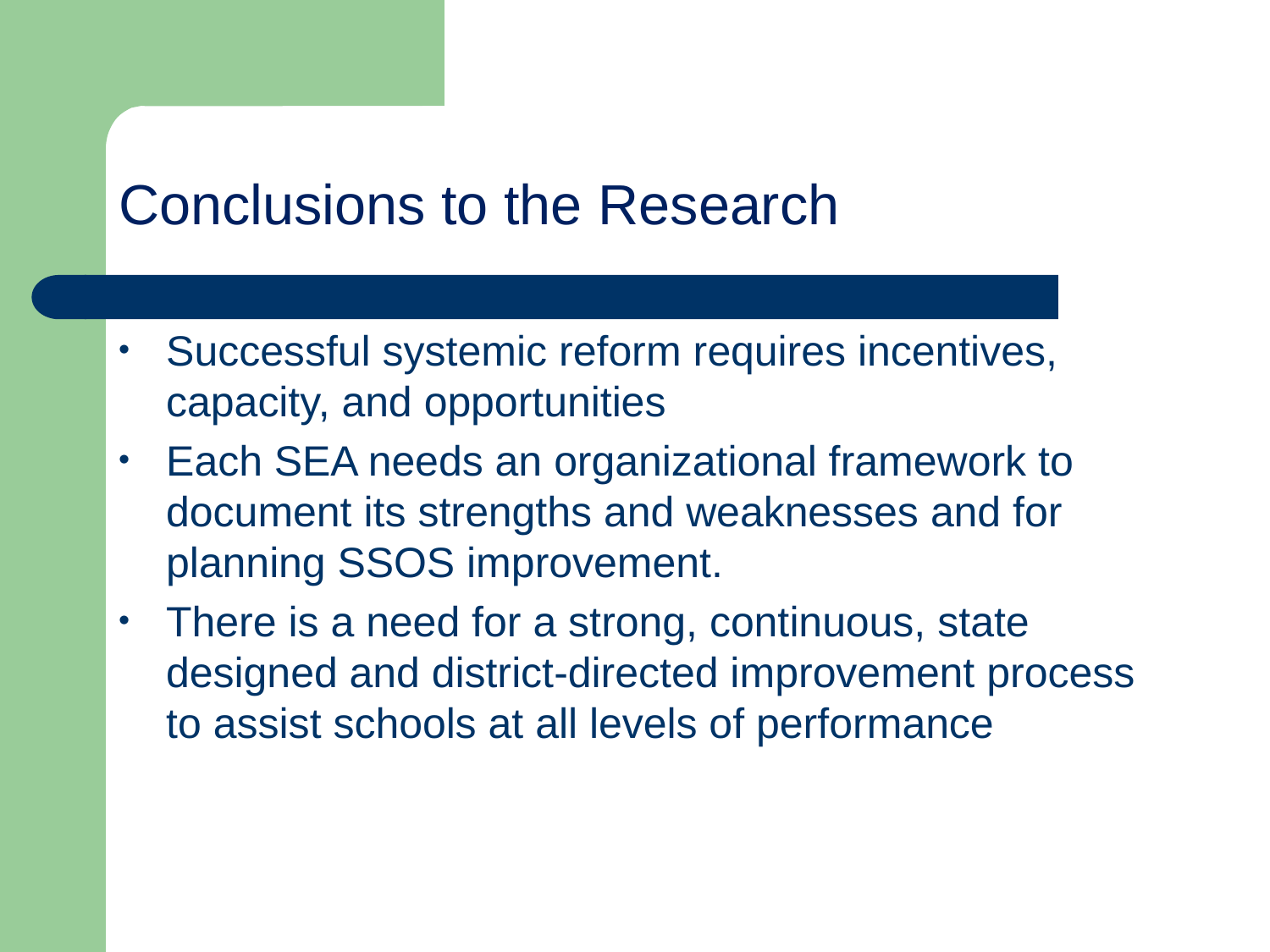

# Conclusions to the Research
Successful systemic reform requires incentives, capacity, and opportunities
Each SEA needs an organizational framework to document its strengths and weaknesses and for planning SSOS improvement.
There is a need for a strong, continuous, state designed and district-directed improvement process to assist schools at all levels of performance